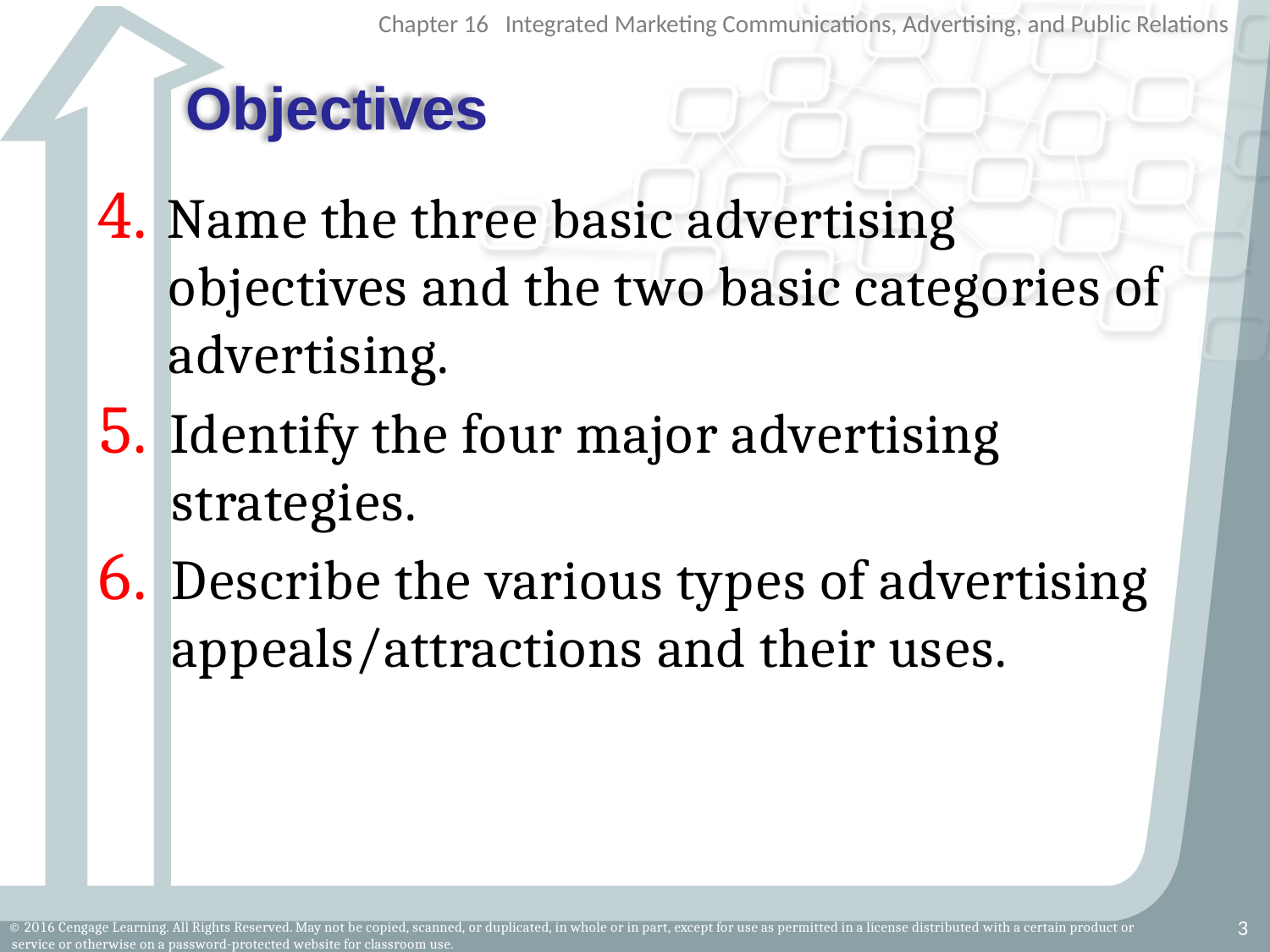

# Objectives
Name the three basic advertising objectives and the two basic categories of advertising.
Identify the four major advertising strategies.
Describe the various types of advertising appeals/attractions and their uses.

3